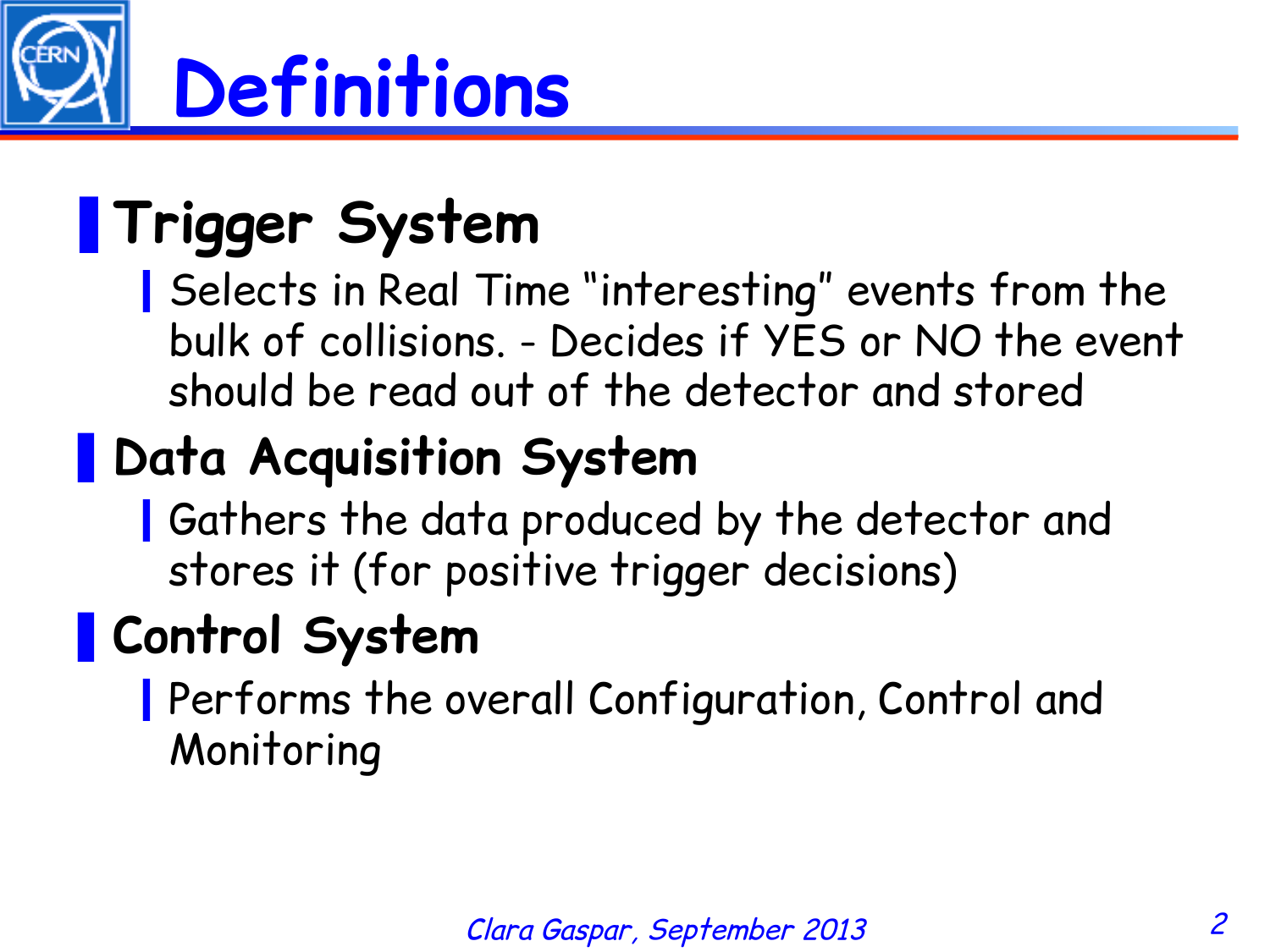

# Definitions
Trigger System
Selects in Real Time “interesting” events from the bulk of collisions. - Decides if YES or NO the event should be read out of the detector and stored
Data Acquisition System
Gathers the data produced by the detector and stores it (for positive trigger decisions)
Control System
Performs the overall Configuration, Control and Monitoring
2